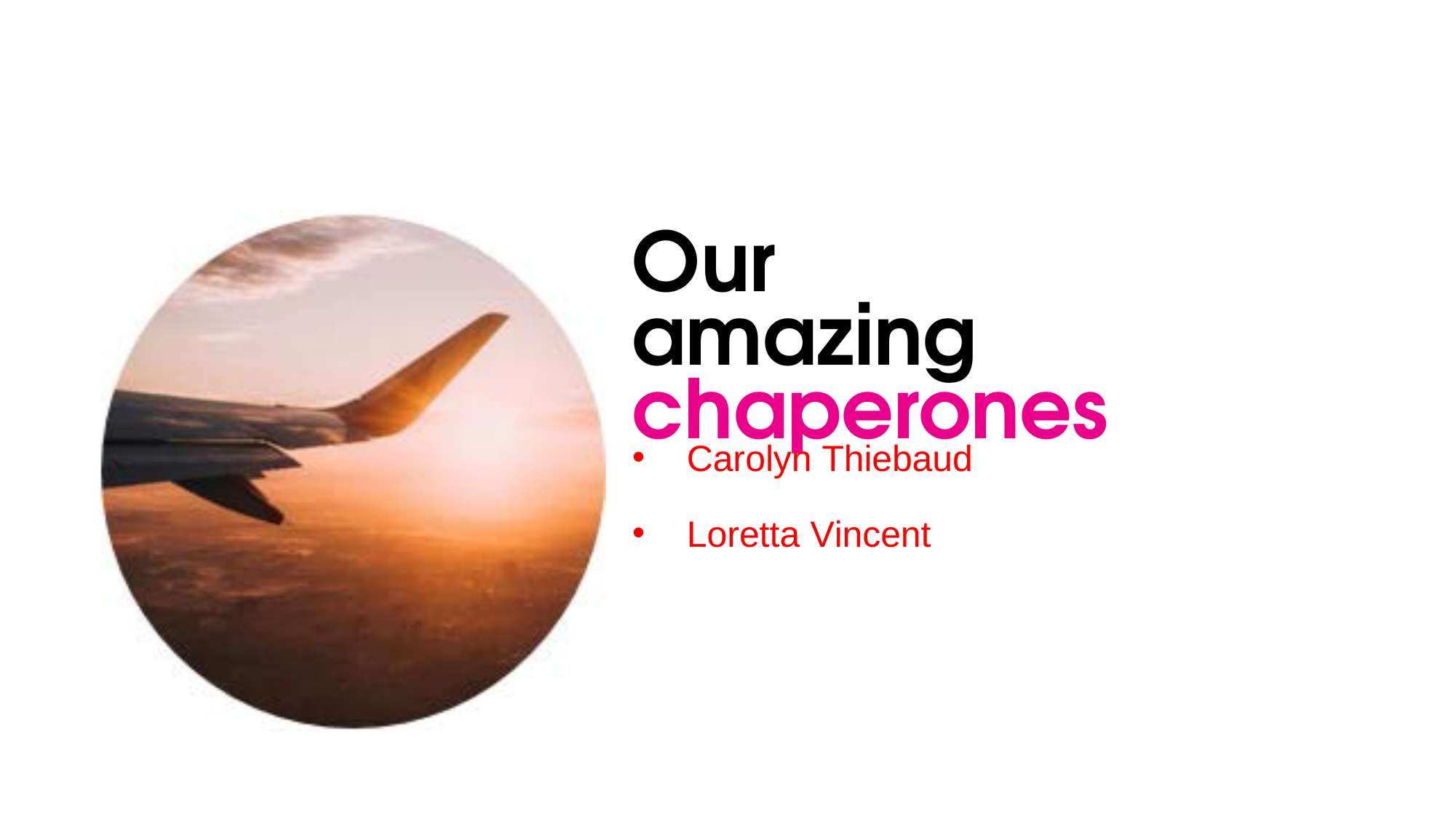

Our	amazing chaperones
Carolyn Thiebaud
Loretta Vincent